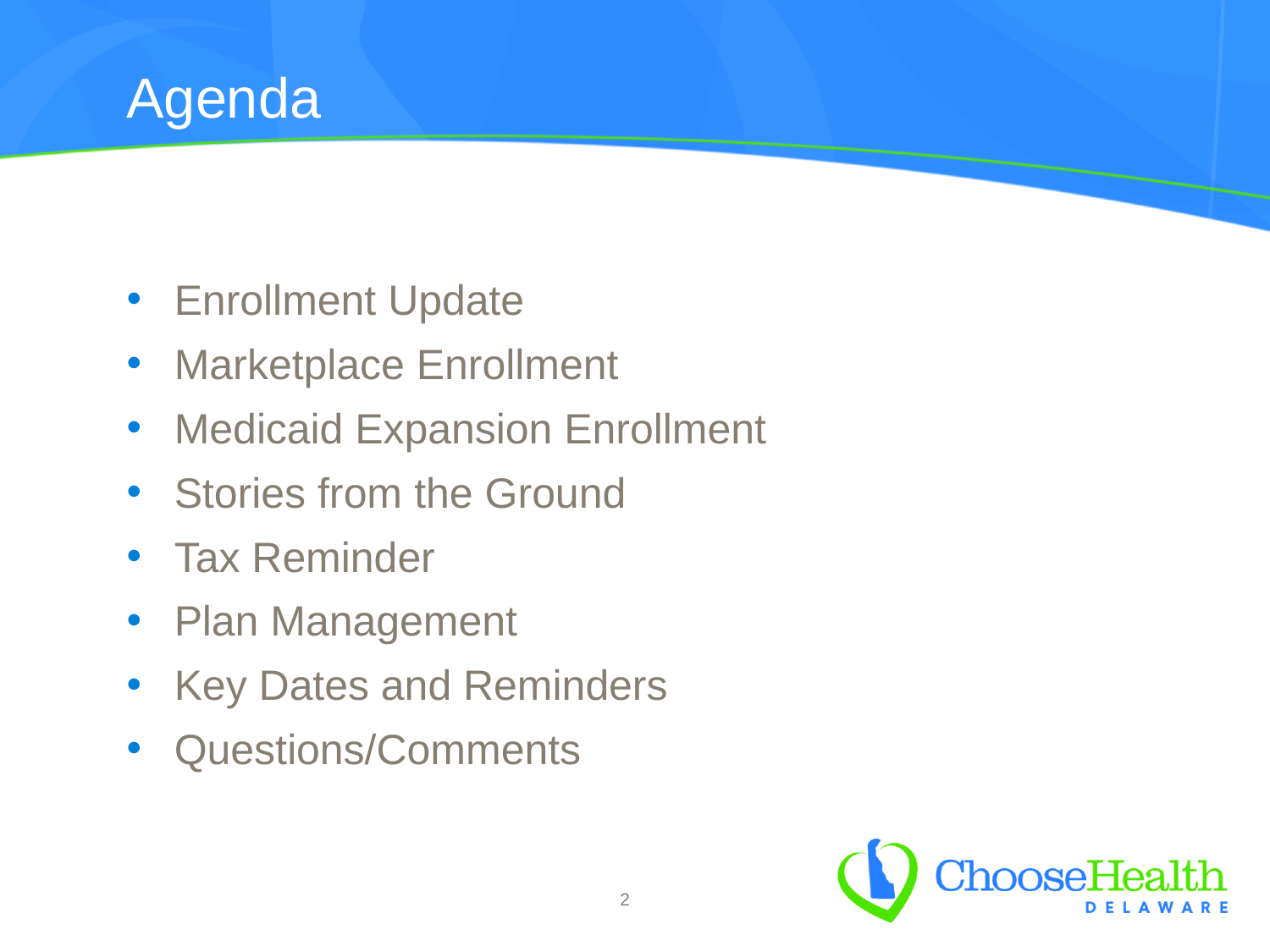

# Agenda

Enrollment Update
Marketplace Enrollment
Medicaid Expansion Enrollment
Stories from the Ground
Tax Reminder
Plan Management
Key Dates and Reminders
Questions/Comments
2